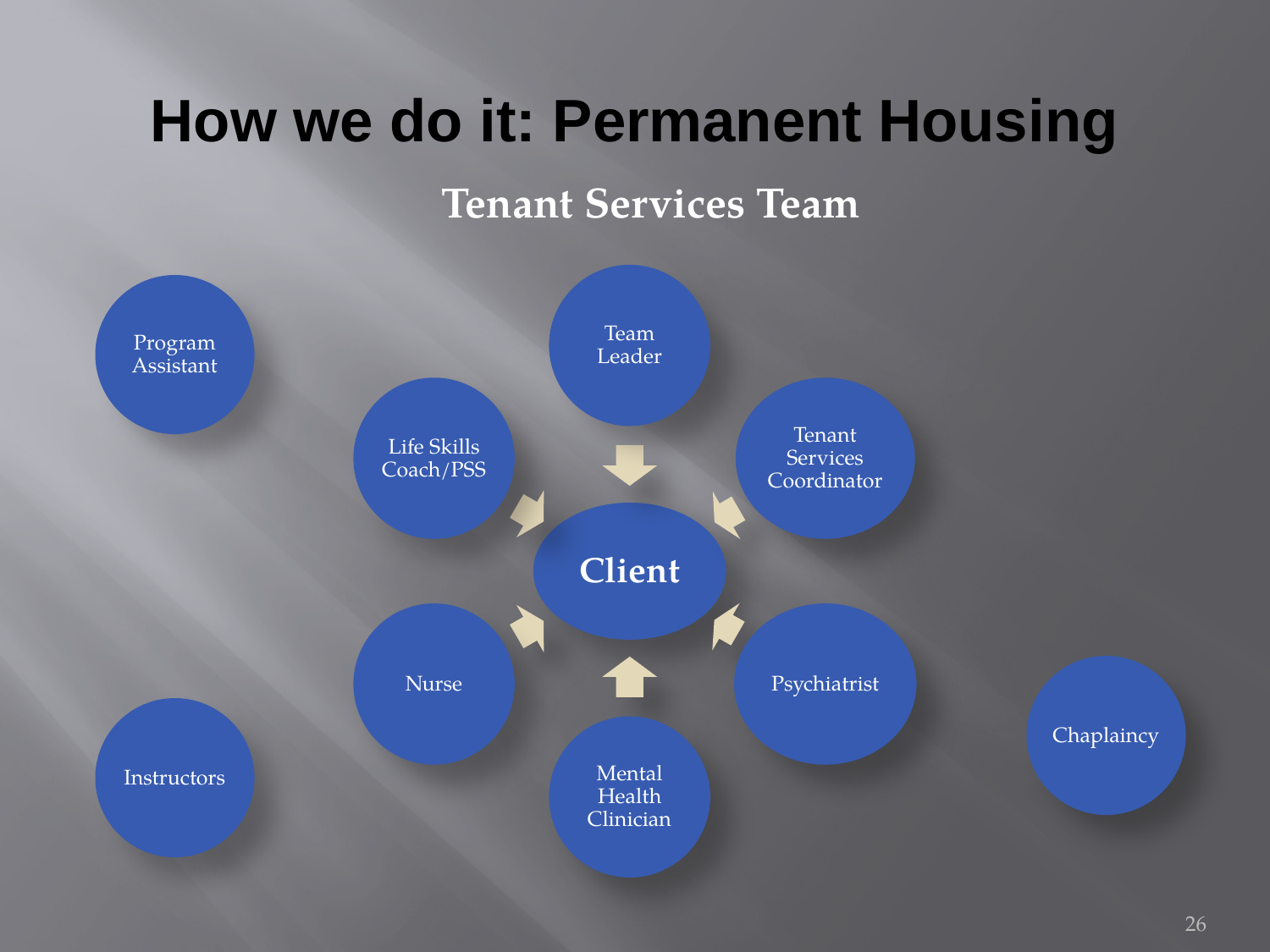

# How we do it: Permanent Housing
Tenant Services Team
Client

Team Leader

Tenant Services Coordinator

Psychiatrist

Mental Health Clinician

Nurse

Life Skills Coach/PSS

Program Assistant

Chaplaincy

Instructors
26